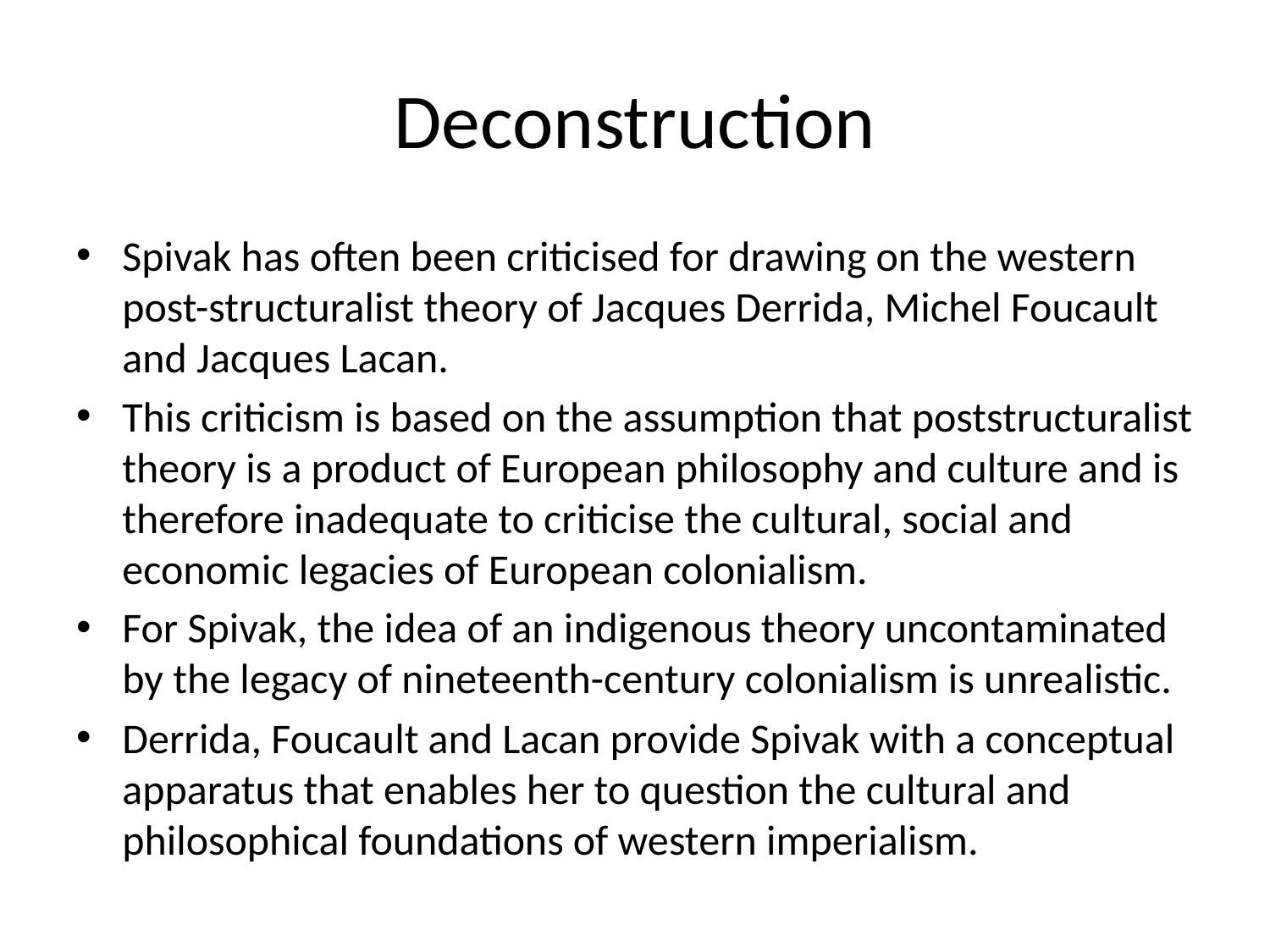

# Deconstruction
Spivak has often been criticised for drawing on the western post-structuralist theory of Jacques Derrida, Michel Foucault and Jacques Lacan.
This criticism is based on the assumption that poststructuralist theory is a product of European philosophy and culture and is therefore inadequate to criticise the cultural, social and economic legacies of European colonialism.
For Spivak, the idea of an indigenous theory uncontaminated by the legacy of nineteenth-century colonialism is unrealistic.
Derrida, Foucault and Lacan provide Spivak with a conceptual apparatus that enables her to question the cultural and philosophical foundations of western imperialism.